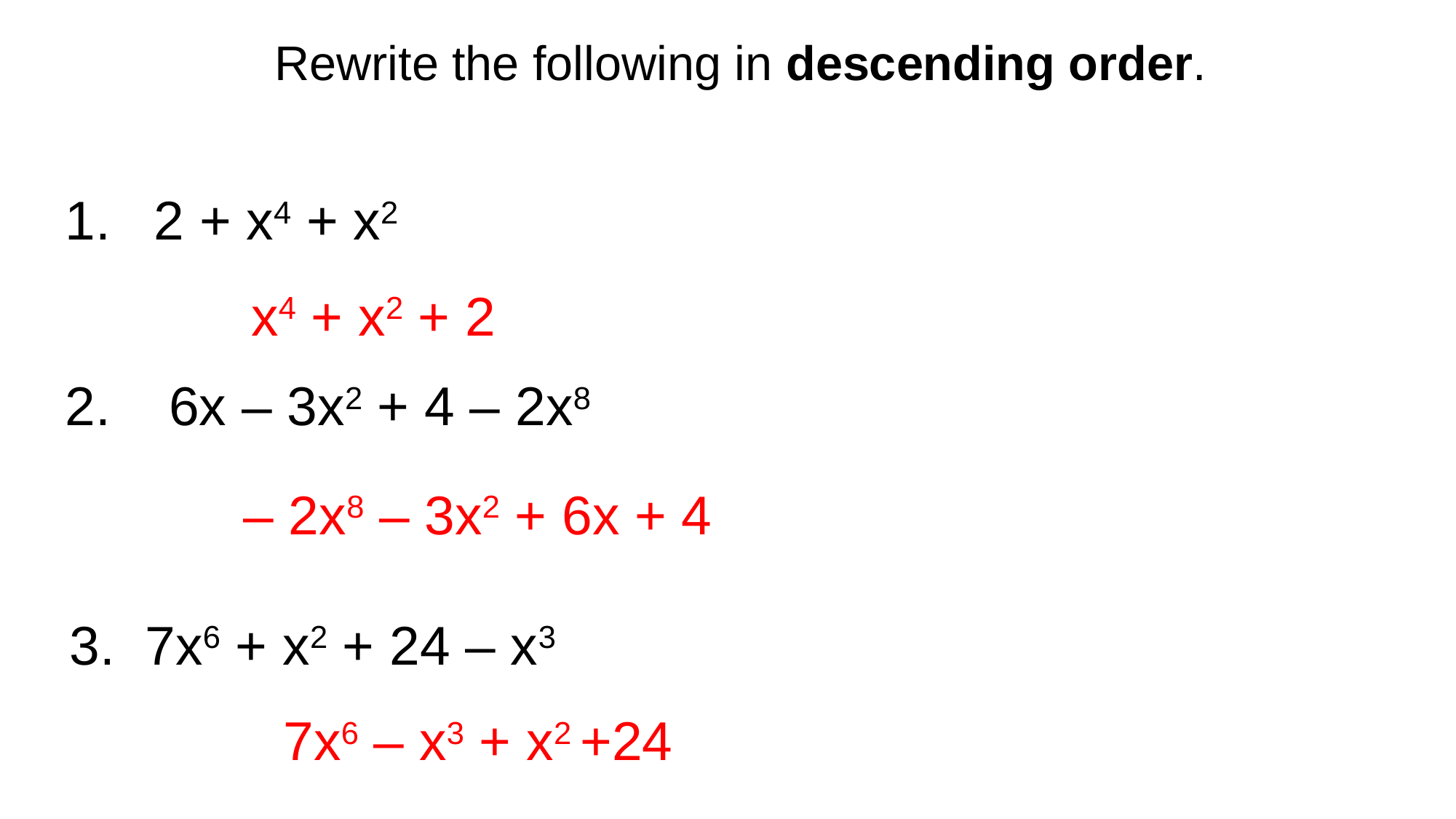

Rewrite the following in descending order.
2 + x4 + x2

 6x – 3x2 + 4 – 2x8
x4 + x2 + 2
– 2x8 – 3x2 + 6x + 4
3.  7x6 + x2 + 24 – x3
7x6 – x3 + x2 +24